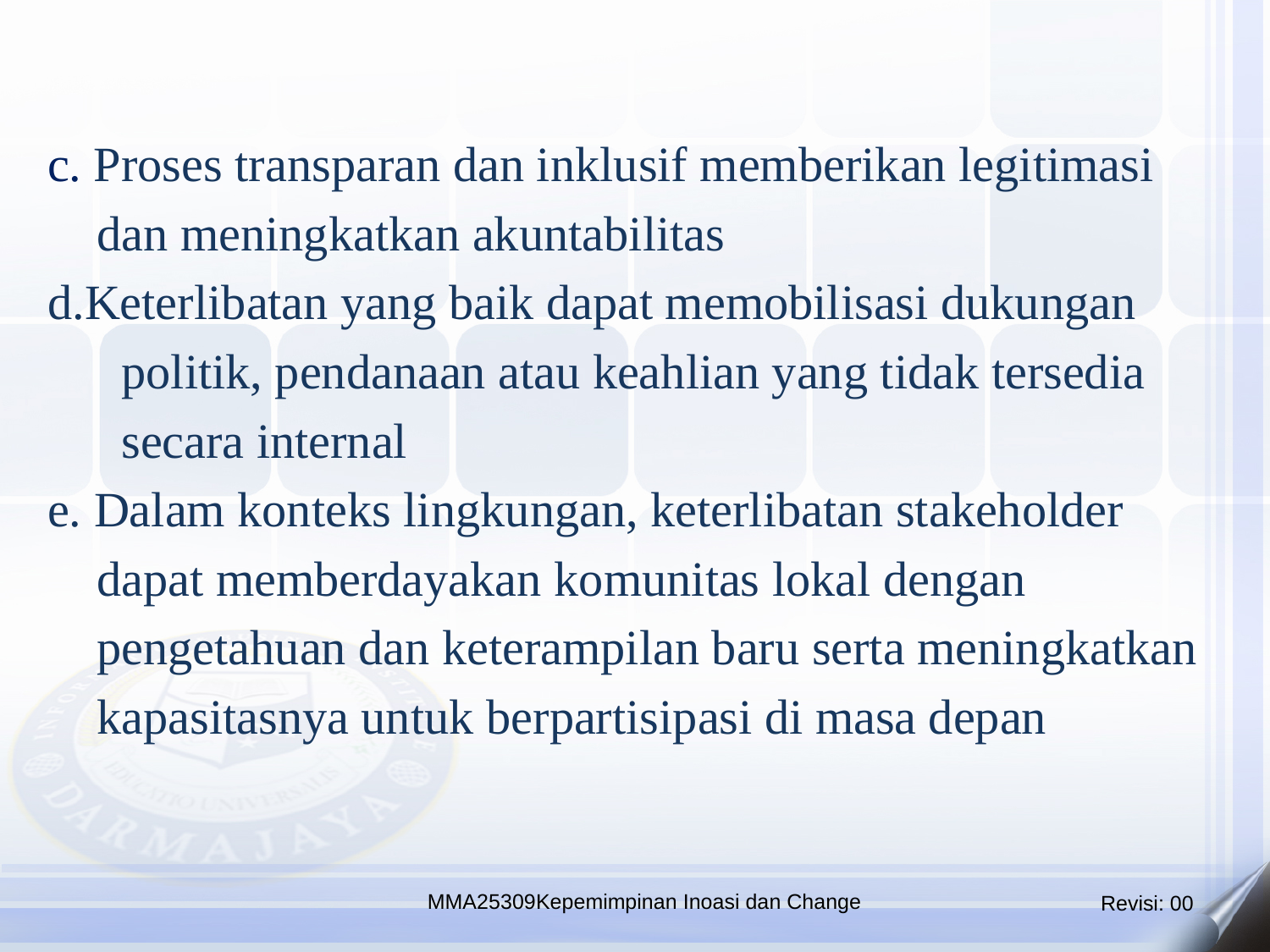

c. Proses transparan dan inklusif memberikan legitimasi
    dan meningkatkan akuntabilitas
d.Keterlibatan yang baik dapat memobilisasi dukungan
      politik, pendanaan atau keahlian yang tidak tersedia
      secara internal
e. Dalam konteks lingkungan, keterlibatan stakeholder
    dapat memberdayakan komunitas lokal dengan
    pengetahuan dan keterampilan baru serta meningkatkan
    kapasitasnya untuk berpartisipasi di masa depan

MMA25309Kepemimpinan Inoasi dan Change